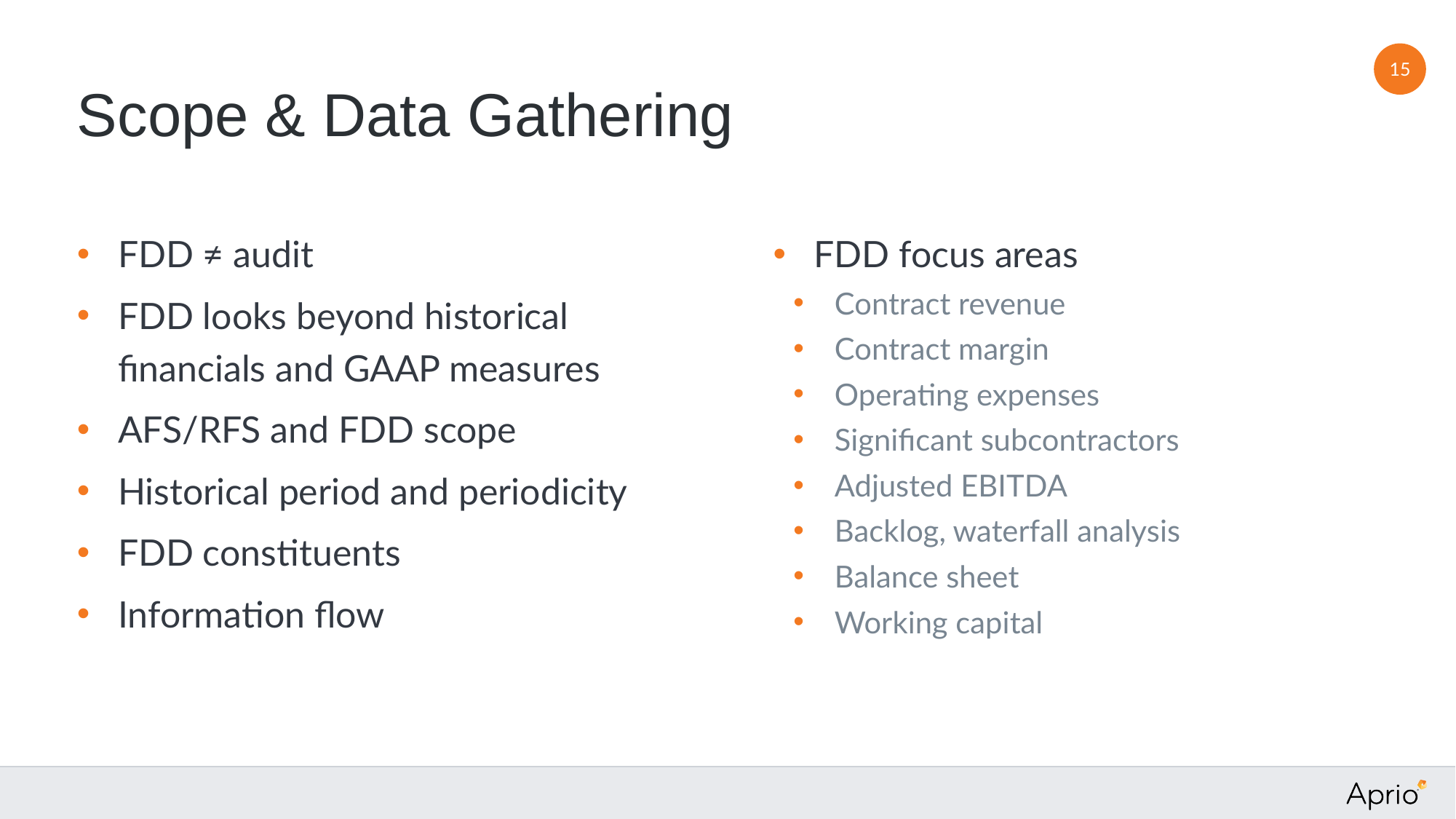

15
# Scope & Data Gathering
FDD ≠ audit
FDD looks beyond historical financials and GAAP measures
AFS/RFS and FDD scope
Historical period and periodicity
FDD constituents
Information flow
FDD focus areas
Contract revenue
Contract margin
Operating expenses
Significant subcontractors
Adjusted EBITDA
Backlog, waterfall analysis
Balance sheet
Working capital